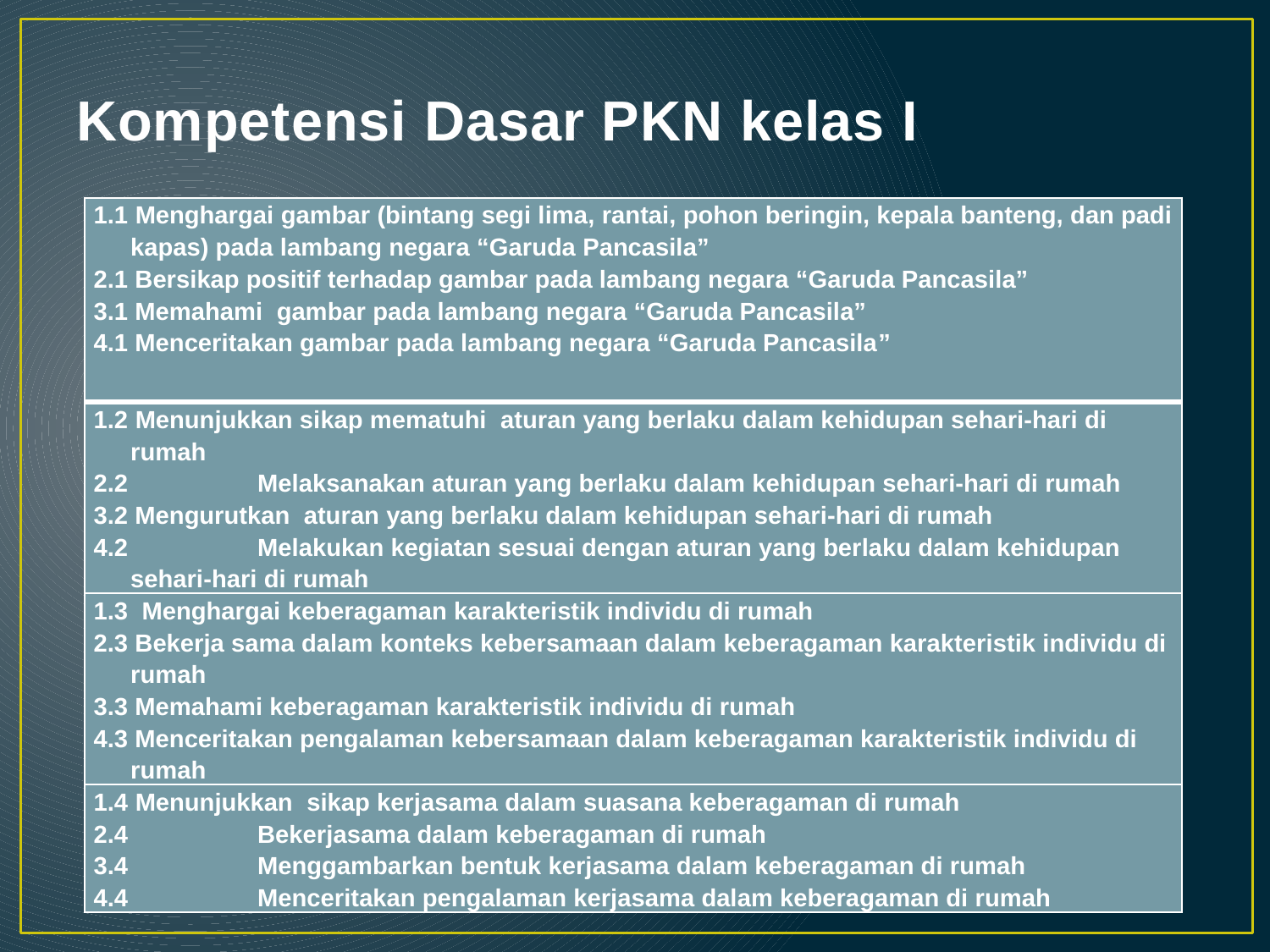

# Kompetensi Dasar PKN kelas I
| 1.1 Menghargai gambar (bintang segi lima, rantai, pohon beringin, kepala banteng, dan padi kapas) pada lambang negara “Garuda Pancasila” 2.1 Bersikap positif terhadap gambar pada lambang negara “Garuda Pancasila” 3.1 Memahami gambar pada lambang negara “Garuda Pancasila” 4.1 Menceritakan gambar pada lambang negara “Garuda Pancasila” |
| --- |
| 1.2 Menunjukkan sikap mematuhi aturan yang berlaku dalam kehidupan sehari-hari di rumah 2.2 Melaksanakan aturan yang berlaku dalam kehidupan sehari-hari di rumah 3.2 Mengurutkan aturan yang berlaku dalam kehidupan sehari-hari di rumah 4.2 Melakukan kegiatan sesuai dengan aturan yang berlaku dalam kehidupan sehari-hari di rumah |
| 1.3 Menghargai keberagaman karakteristik individu di rumah 2.3 Bekerja sama dalam konteks kebersamaan dalam keberagaman karakteristik individu di rumah 3.3 Memahami keberagaman karakteristik individu di rumah 4.3 Menceritakan pengalaman kebersamaan dalam keberagaman karakteristik individu di rumah |
| 1.4 Menunjukkan sikap kerjasama dalam suasana keberagaman di rumah 2.4 Bekerjasama dalam keberagaman di rumah 3.4 Menggambarkan bentuk kerjasama dalam keberagaman di rumah 4.4 Menceritakan pengalaman kerjasama dalam keberagaman di rumah |